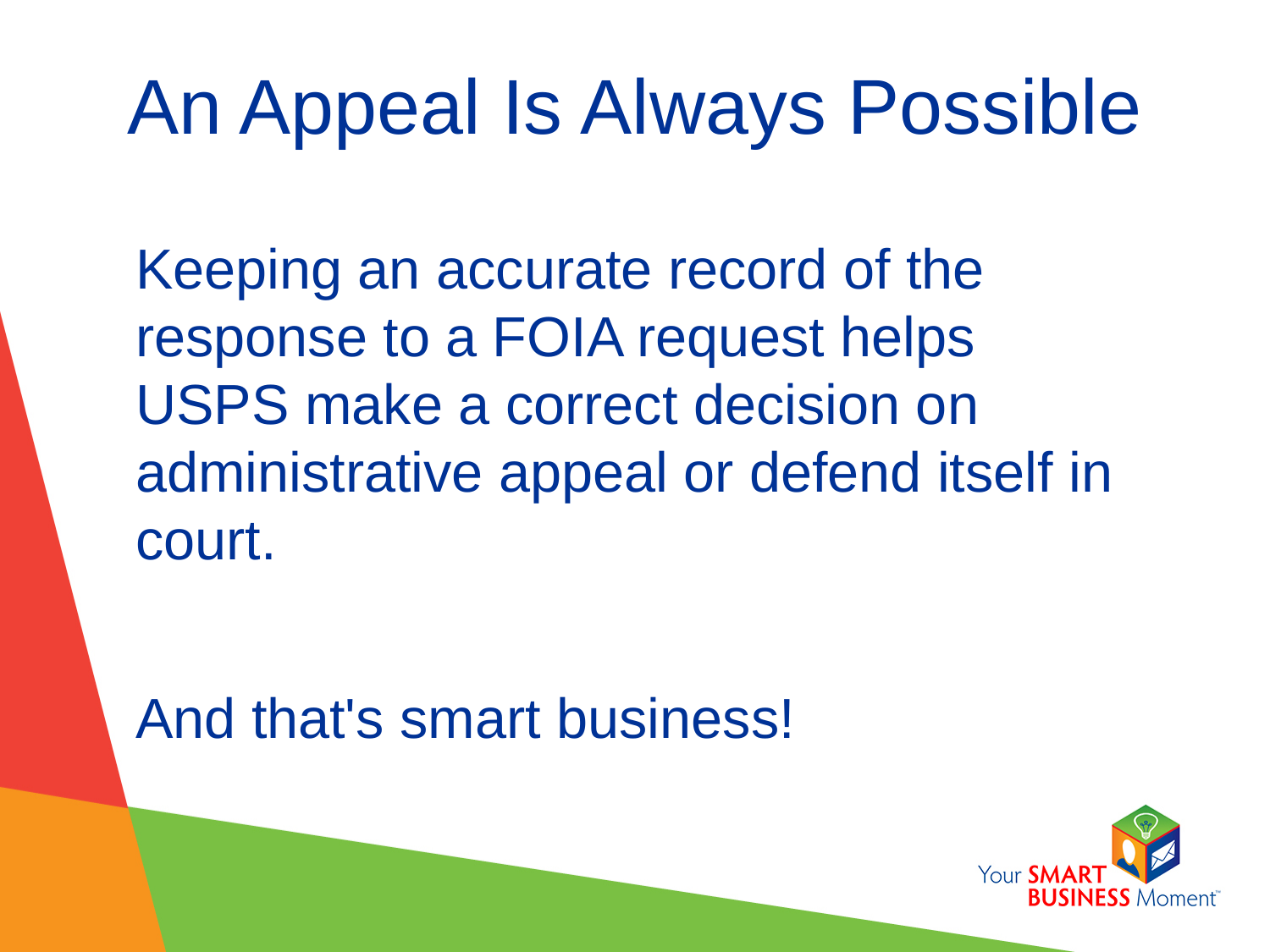

# An Appeal Is Always Possible

Keeping an accurate record of the response to a FOIA request helps USPS make a correct decision on administrative appeal or defend itself in court.

And that's smart business!